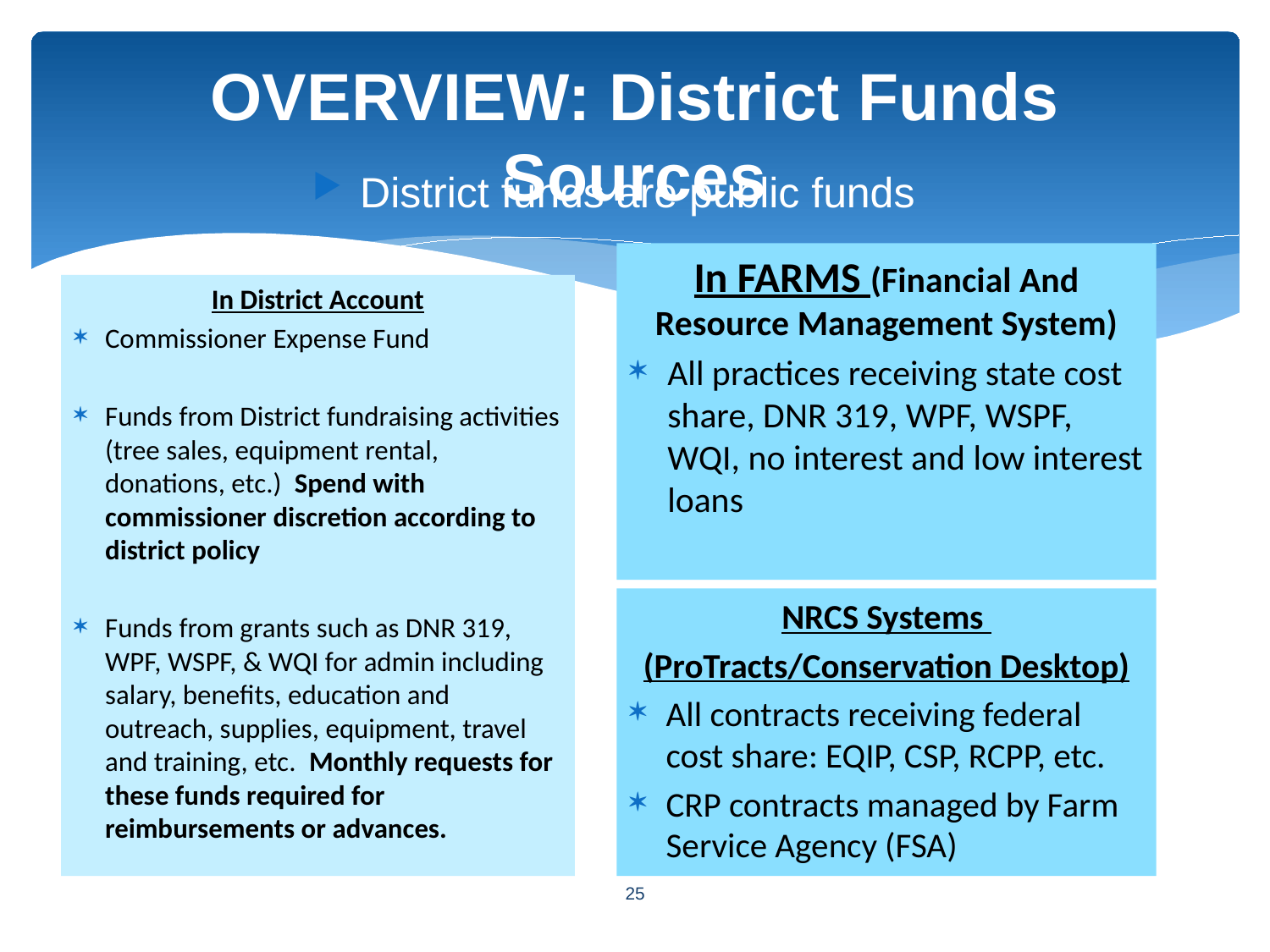

# OVERVIEW: District Funds Sources
District funds are public funds
In FARMS (Financial And Resource Management System)
All practices receiving state cost share, DNR 319, WPF, WSPF, WQI, no interest and low interest loans

In District Account
Commissioner Expense Fund

Funds from District fundraising activities (tree sales, equipment rental, donations, etc.)  Spend with commissioner discretion according to district policy

Funds from grants such as DNR 319, WPF, WSPF, & WQI for admin including salary, benefits, education and outreach, supplies, equipment, travel and training, etc.  Monthly requests for these funds required for reimbursements or advances.

NRCS Systems
(ProTracts/Conservation Desktop)
All contracts receiving federal cost share: EQIP, CSP, RCPP, etc.
CRP contracts managed by Farm Service Agency (FSA)

25